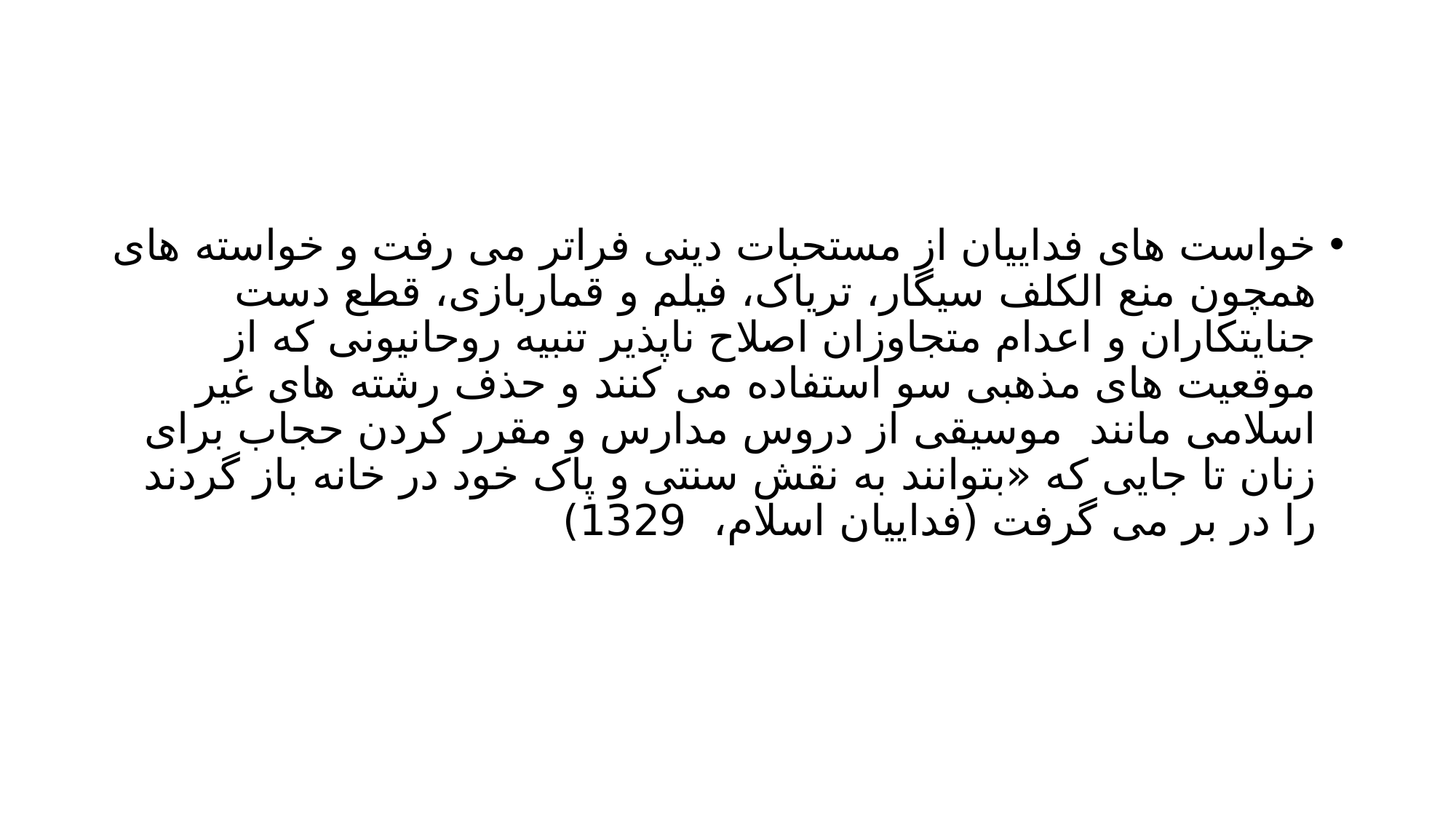

#
خواست های فداییان از مستحبات دینی فراتر می رفت و خواسته های همچون منع الکلف سیگار، تریاک، فیلم و قماربازی، قطع دست جنایتکاران و اعدام متجاوزان اصلاح ناپذیر تنبیه روحانیونی که از موقعیت های مذهبی سو استفاده می کنند و حذف رشته های غیر اسلامی مانند  موسیقی از دروس مدارس و مقرر کردن حجاب برای زنان تا جایی که «بتوانند به نقش سنتی و پاک خود در خانه باز گردند را در بر می گرفت (فداییان اسلام،  1329)